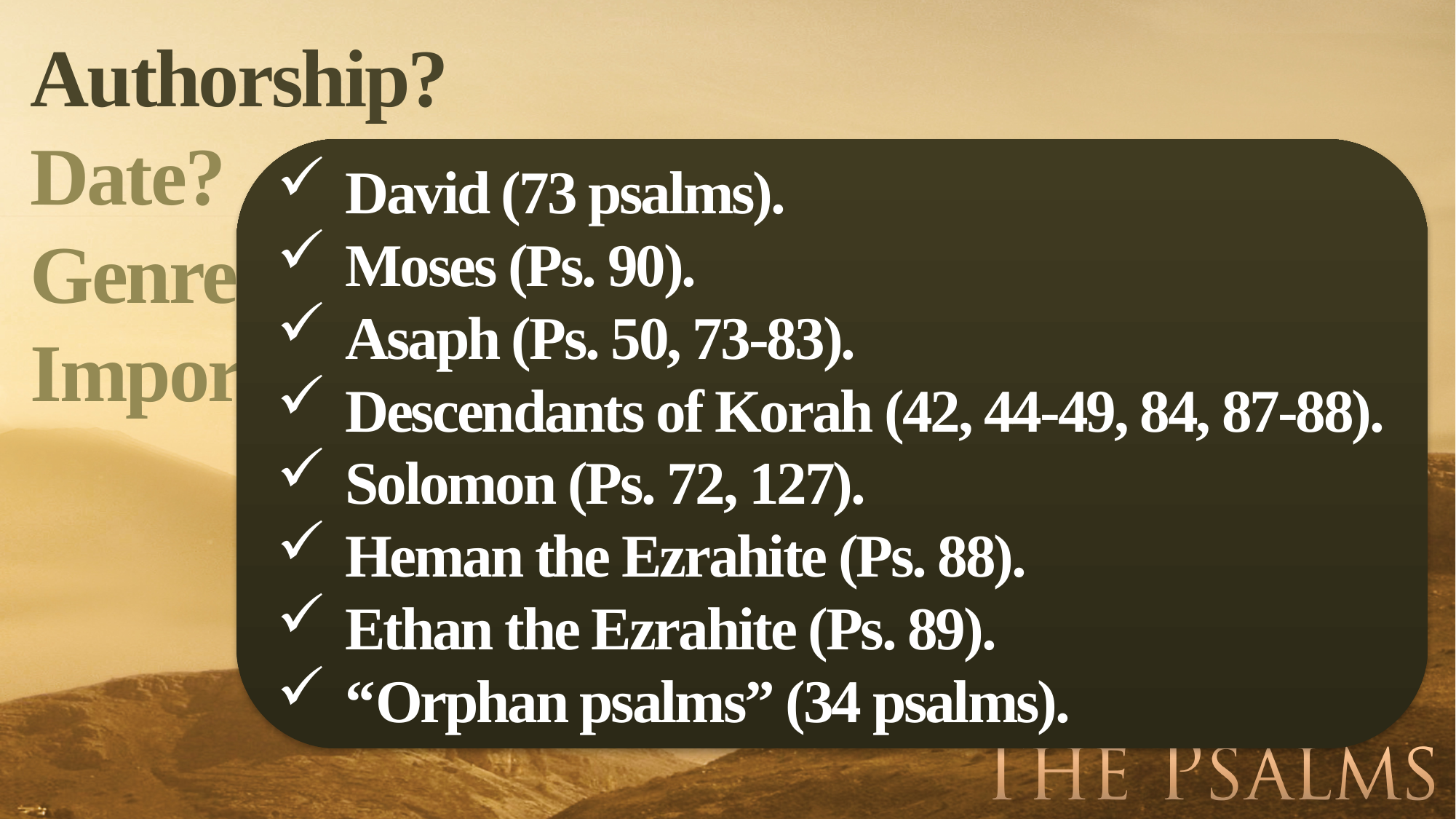

Authorship?
Date?
Genre?
Importance?
David (73 psalms).
Moses (Ps. 90).
Asaph (Ps. 50, 73-83).
Descendants of Korah (42, 44-49, 84, 87-88).
Solomon (Ps. 72, 127).
Heman the Ezrahite (Ps. 88).
Ethan the Ezrahite (Ps. 89).
“Orphan psalms” (34 psalms).